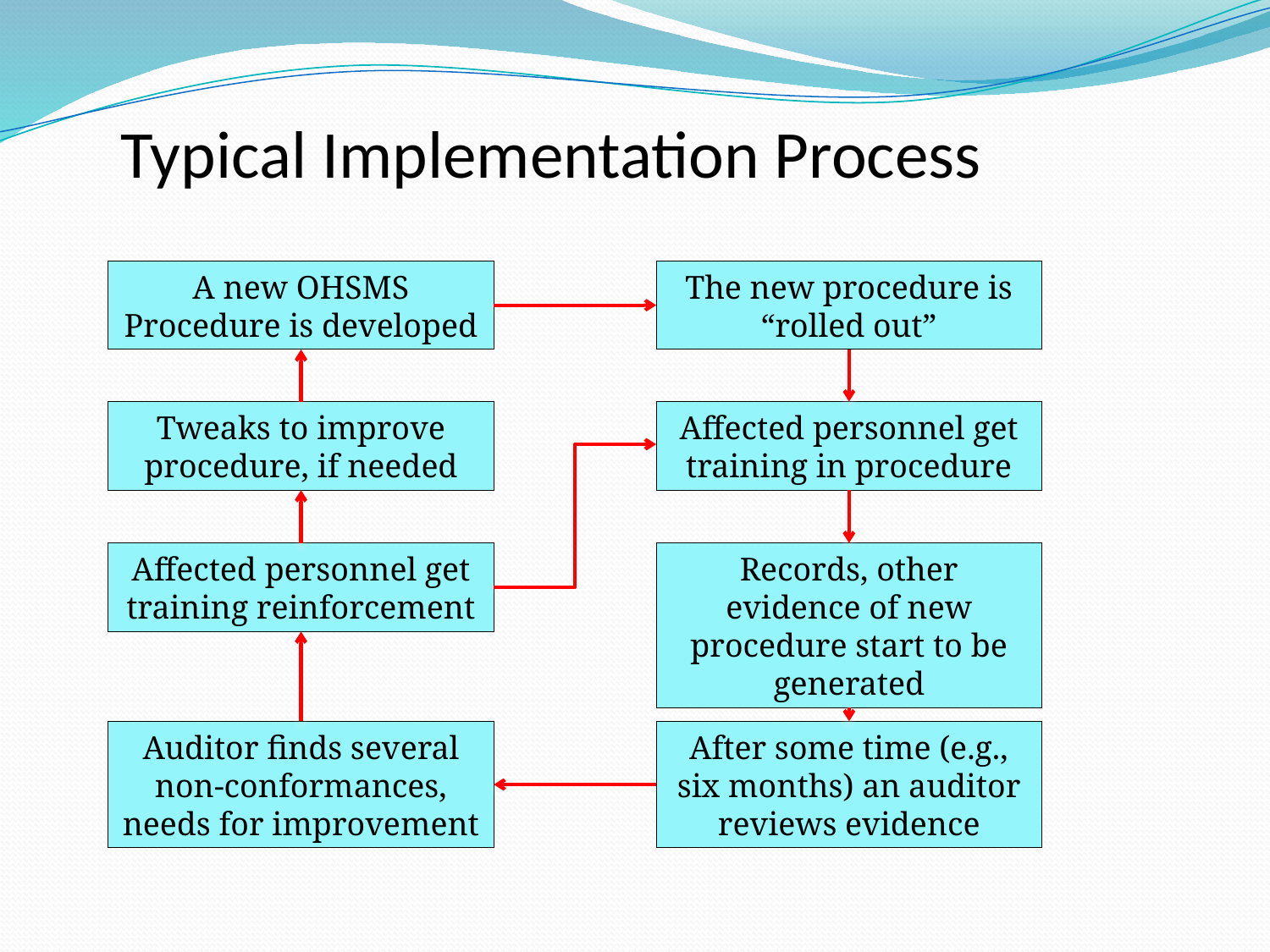

Typical Implementation Process
A new OHSMS Procedure is developed
The new procedure is “rolled out”
Tweaks to improve procedure, if needed
Affected personnel get training in procedure
Affected personnel get training reinforcement
Records, other evidence of new procedure start to be generated
Auditor finds several non-conformances, needs for improvement
After some time (e.g., six months) an auditor reviews evidence